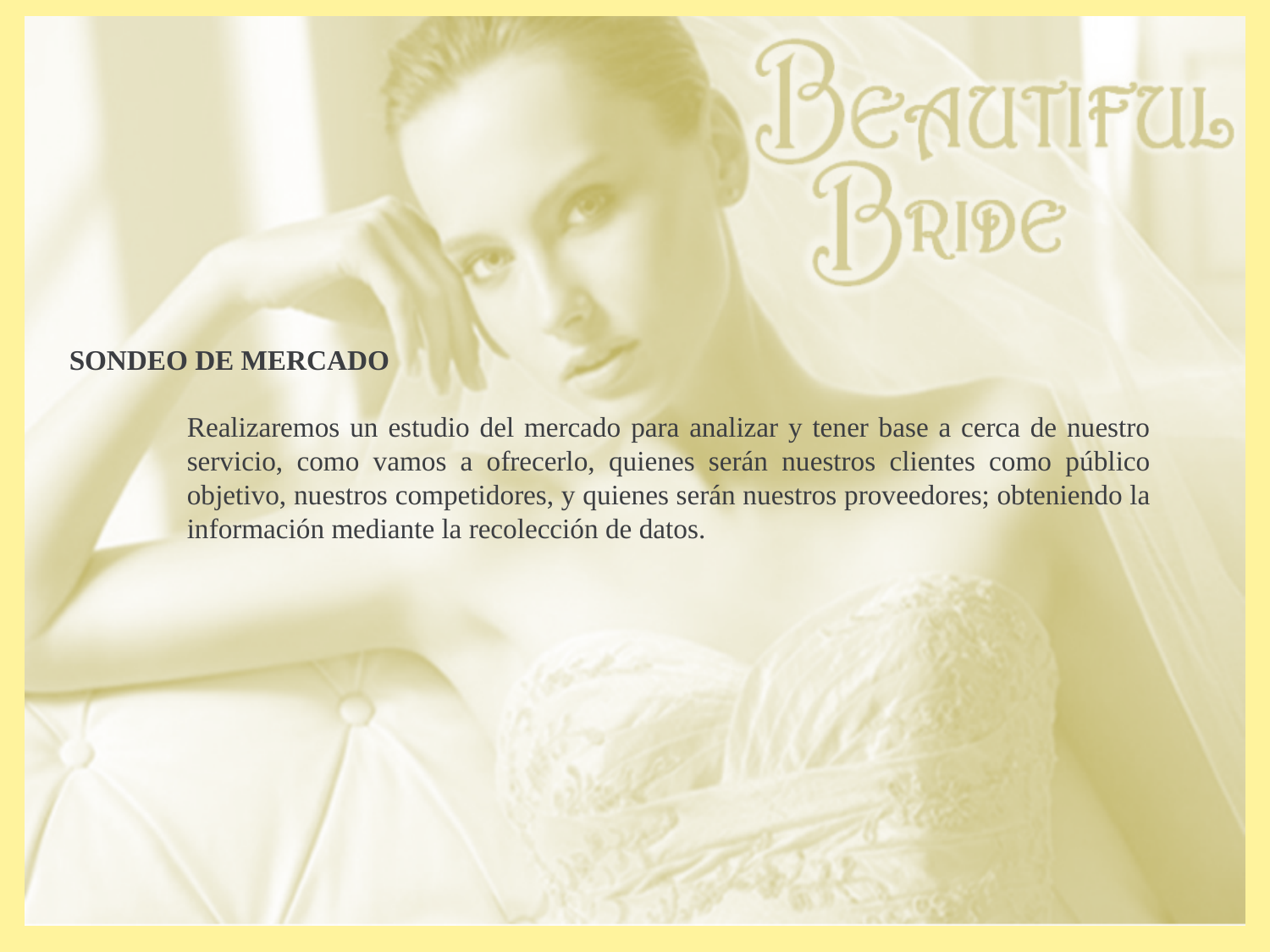

SONDEO DE MERCADO
Realizaremos un estudio del mercado para analizar y tener base a cerca de nuestro servicio, como vamos a ofrecerlo, quienes serán nuestros clientes como público objetivo, nuestros competidores, y quienes serán nuestros proveedores; obteniendo la información mediante la recolección de datos.